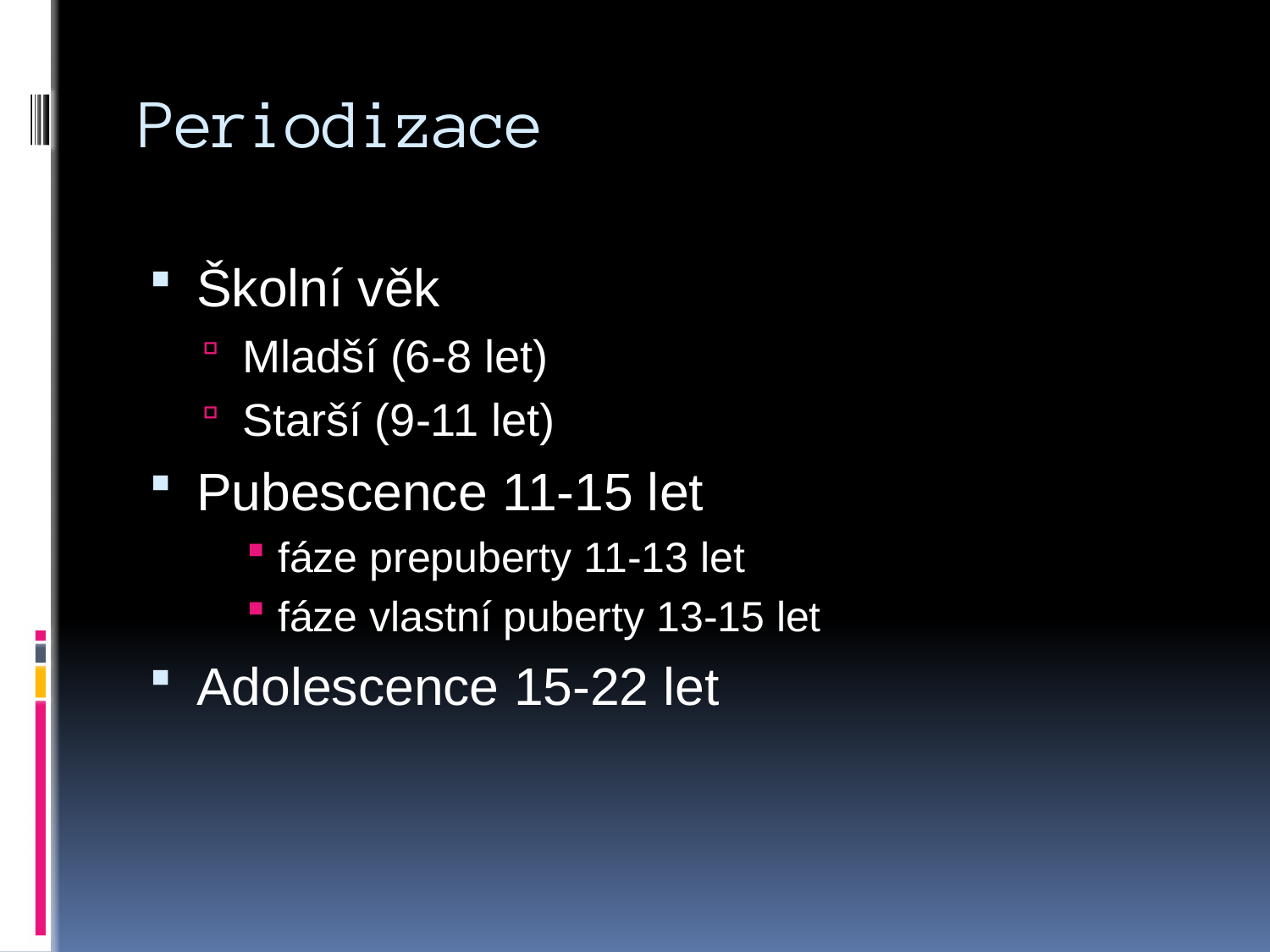

# Periodizace
Školní věk
Mladší (6-8 let)
Starší (9-11 let)
Pubescence 11-15 let
fáze prepuberty 11-13 let
fáze vlastní puberty 13-15 let
Adolescence 15-22 let